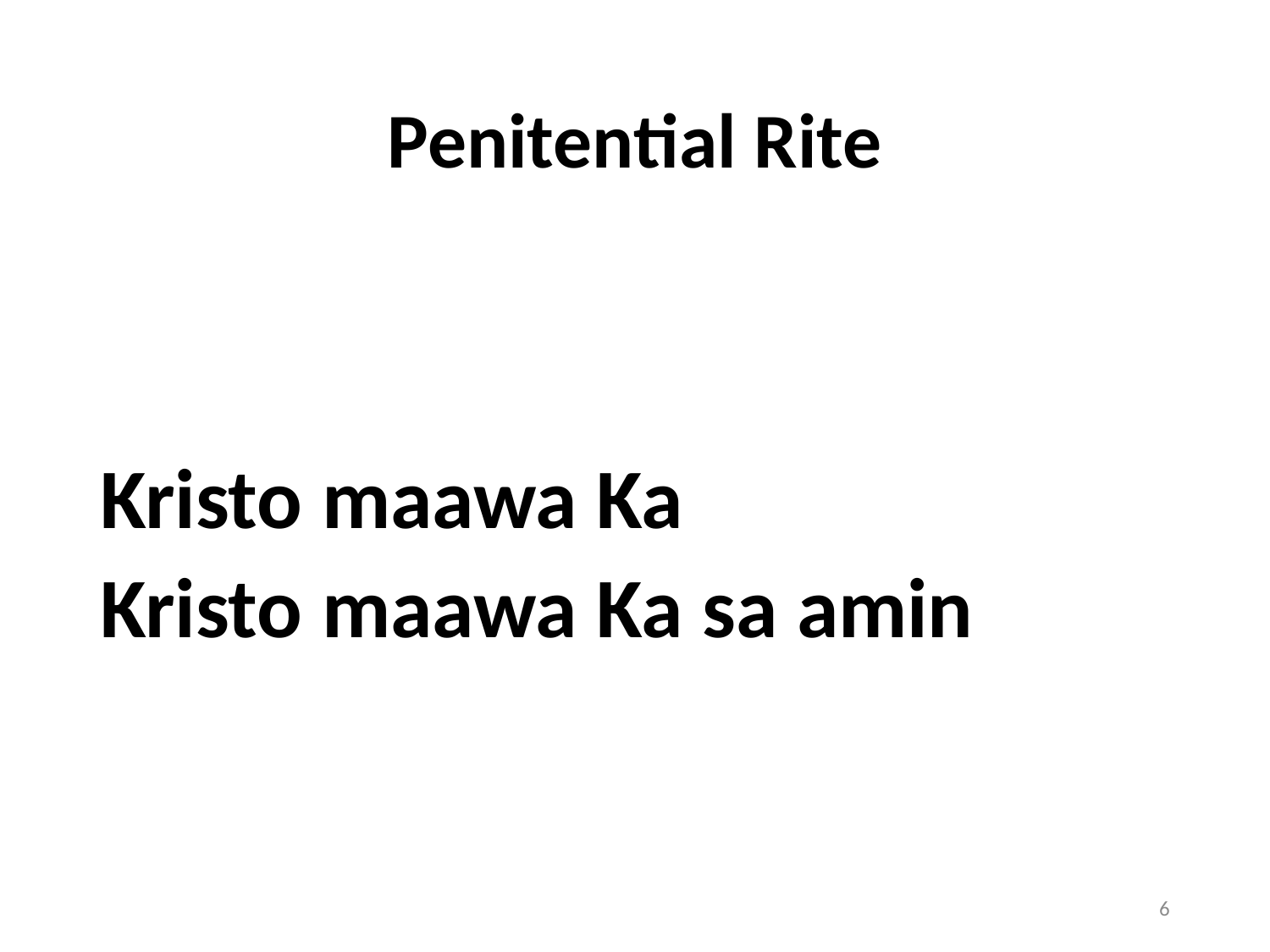

# Penitential Rite
Kristo maawa Ka
Kristo maawa Ka sa amin
6